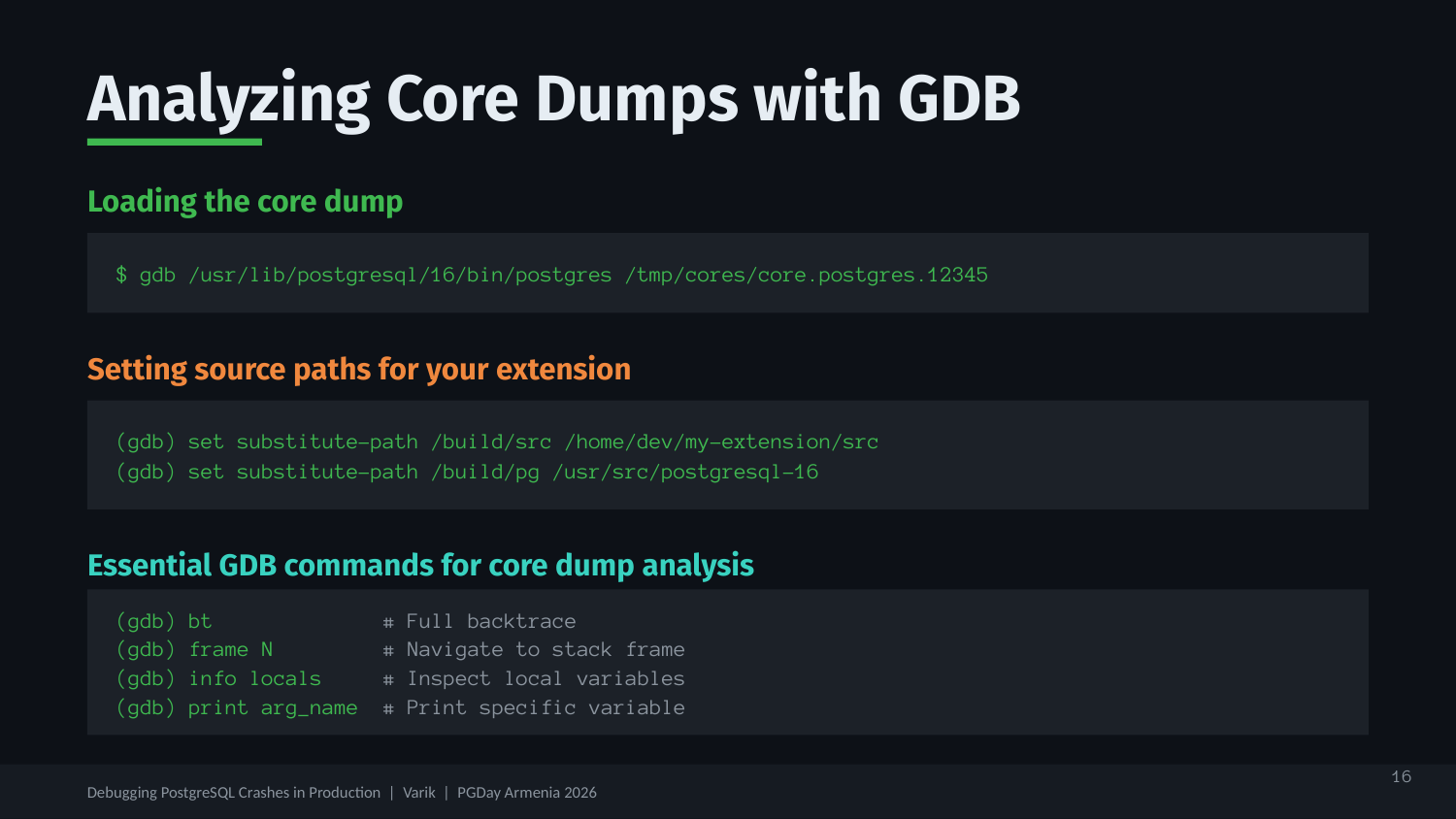

Analyzing Core Dumps with GDB

Loading the core dump

$ gdb /usr/lib/postgresql/16/bin/postgres /tmp/cores/core.postgres.12345
Setting source paths for your extension

(gdb) set substitute-path /build/src /home/dev/my-extension/src
(gdb) set substitute-path /build/pg /usr/src/postgresql-16
Essential GDB commands for core dump analysis

(gdb) bt              # Full backtrace
(gdb) frame N         # Navigate to stack frame
(gdb) info locals     # Inspect local variables
(gdb) print arg_name  # Print specific variable
16

Debugging PostgreSQL Crashes in Production  |  Varik  |  PGDay Armenia 2026